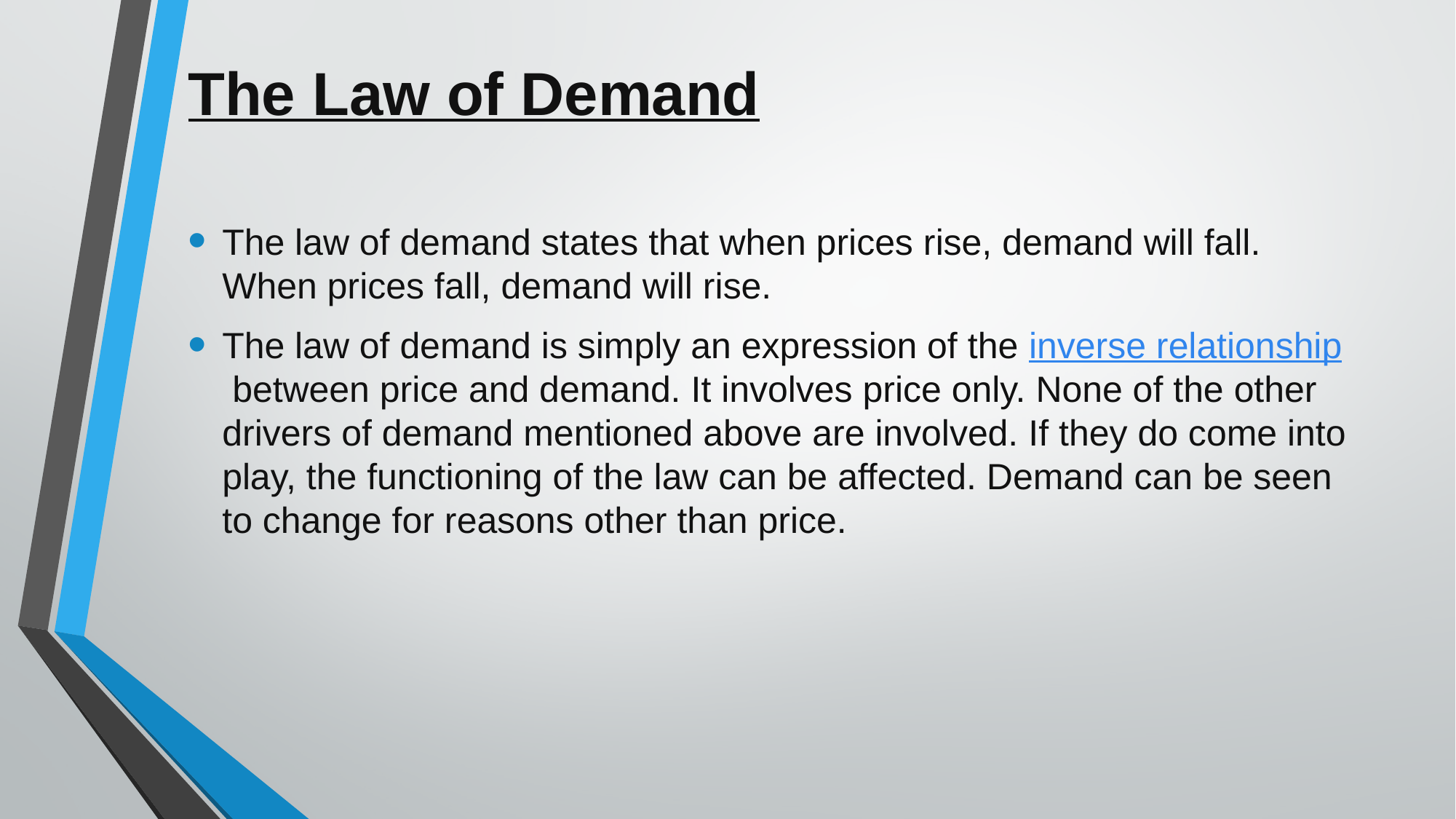

# The Law of Demand
The law of demand states that when prices rise, demand will fall. When prices fall, demand will rise.
The law of demand is simply an expression of the inverse relationship between price and demand. It involves price only. None of the other drivers of demand mentioned above are involved. If they do come into play, the functioning of the law can be affected. Demand can be seen to change for reasons other than price.